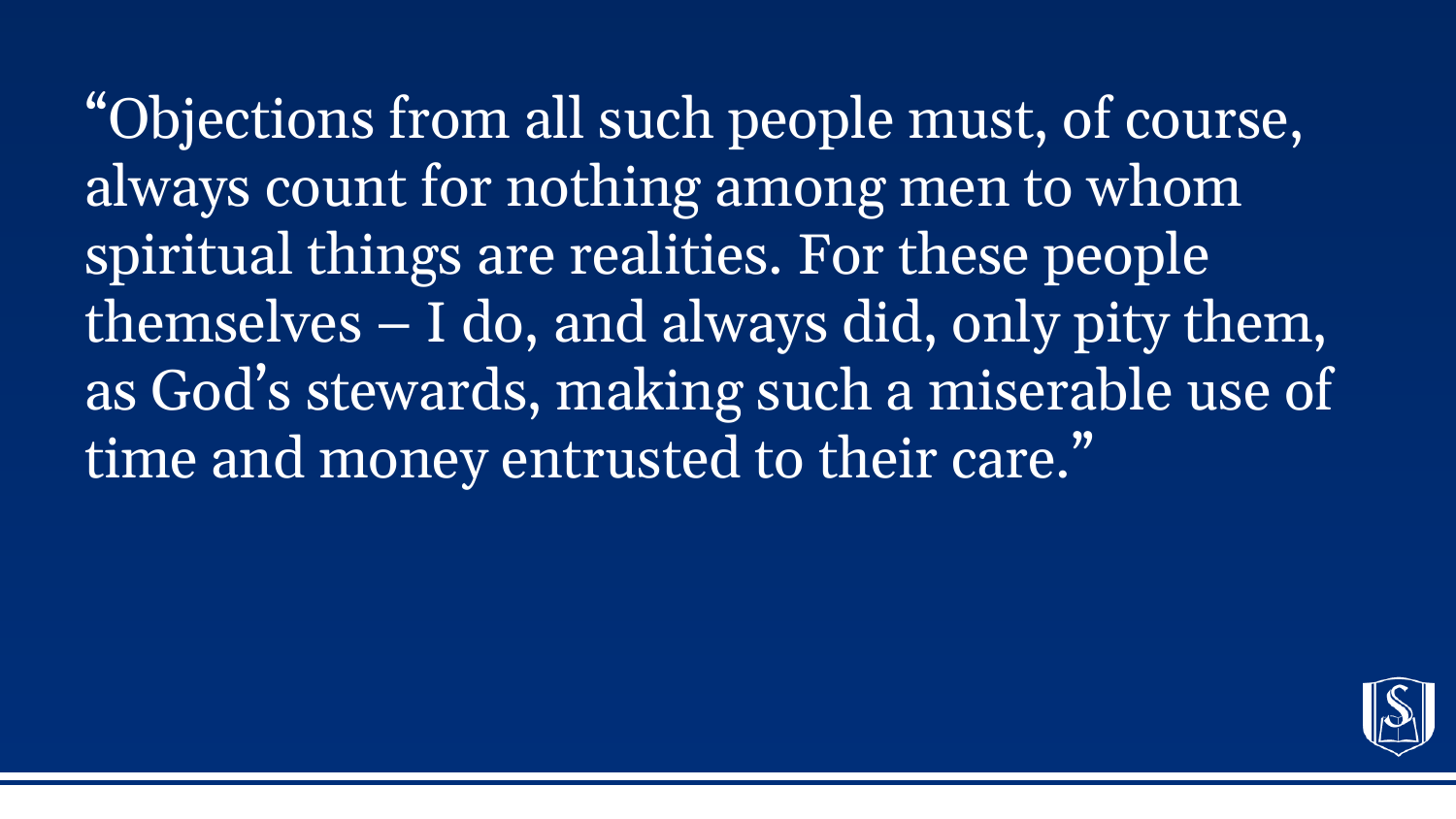

# “Objections from all such people must, of course, always count for nothing among men to whom spiritual things are realities. For these people themselves – I do, and always did, only pity them, as God’s stewards, making such a miserable use of time and money entrusted to their care.”